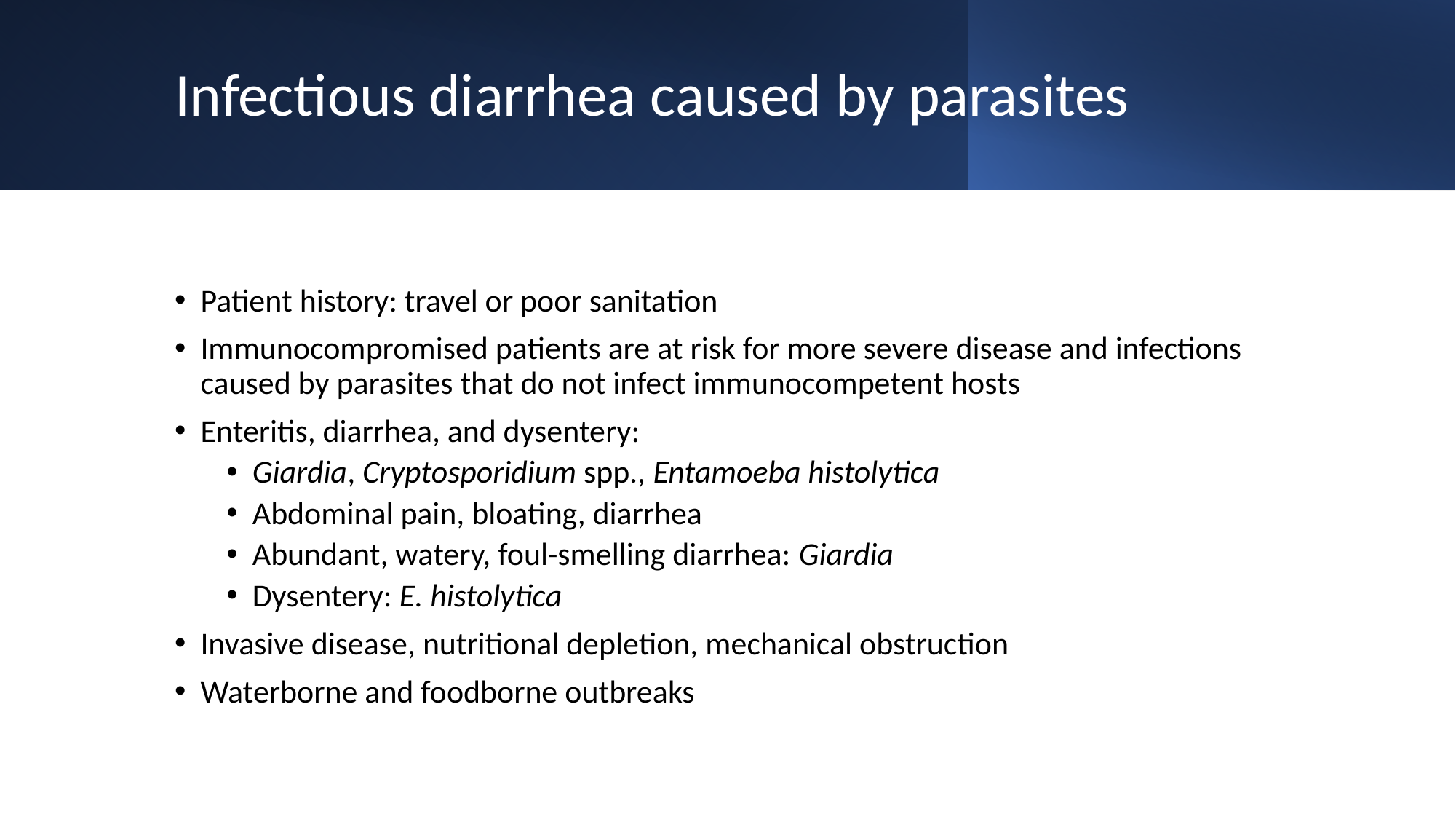

# Infectious diarrhea caused by parasites
Patient history: travel or poor sanitation
Immunocompromised patients are at risk for more severe disease and infections caused by parasites that do not infect immunocompetent hosts
Enteritis, diarrhea, and dysentery:
Giardia, Cryptosporidium spp., Entamoeba histolytica
Abdominal pain, bloating, diarrhea
Abundant, watery, foul-smelling diarrhea: Giardia
Dysentery: E. histolytica
Invasive disease, nutritional depletion, mechanical obstruction
Waterborne and foodborne outbreaks